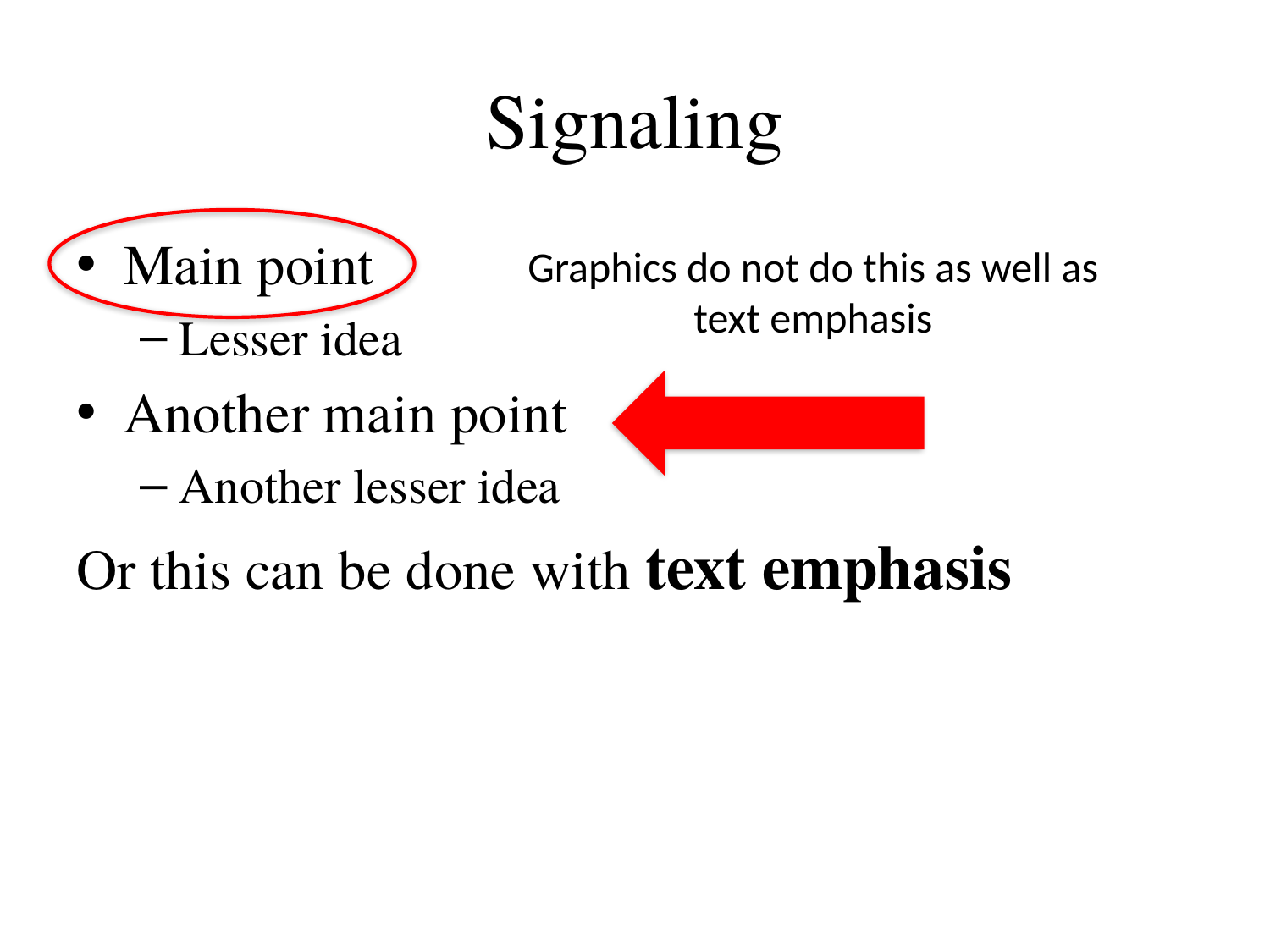

# Signaling

Main point
Lesser idea
Another main point
Another lesser idea
Or this can be done with text emphasis
Graphics do not do this as well as text emphasis